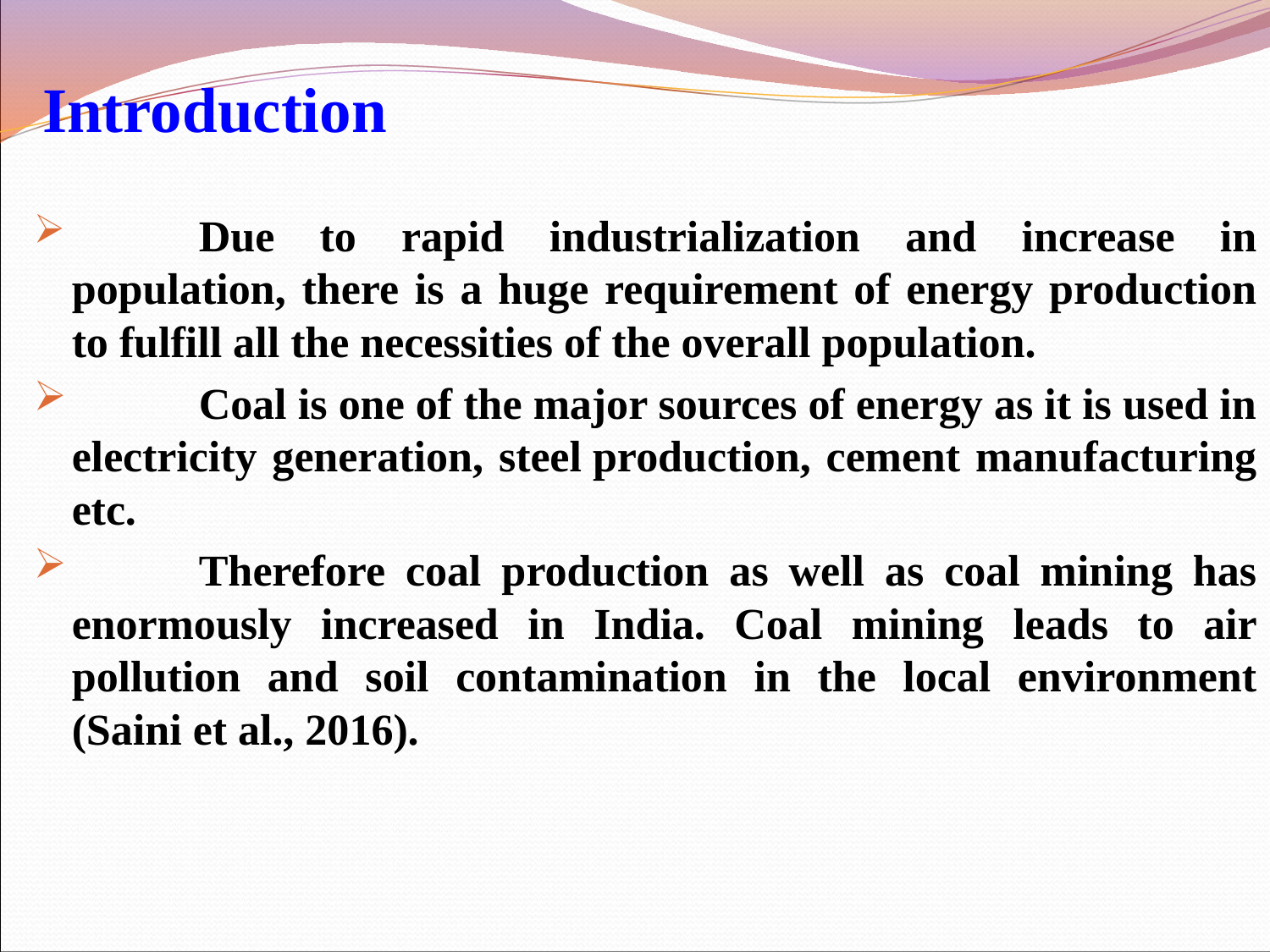

# Introduction
	Due to rapid industrialization and increase in population, there is a huge requirement of energy production to fulfill all the necessities of the overall population.
	Coal is one of the major sources of energy as it is used in electricity generation, steel production, cement manufacturing etc.
	Therefore coal production as well as coal mining has enormously increased in India. Coal mining leads to air pollution and soil contamination in the local environment (Saini et al., 2016).